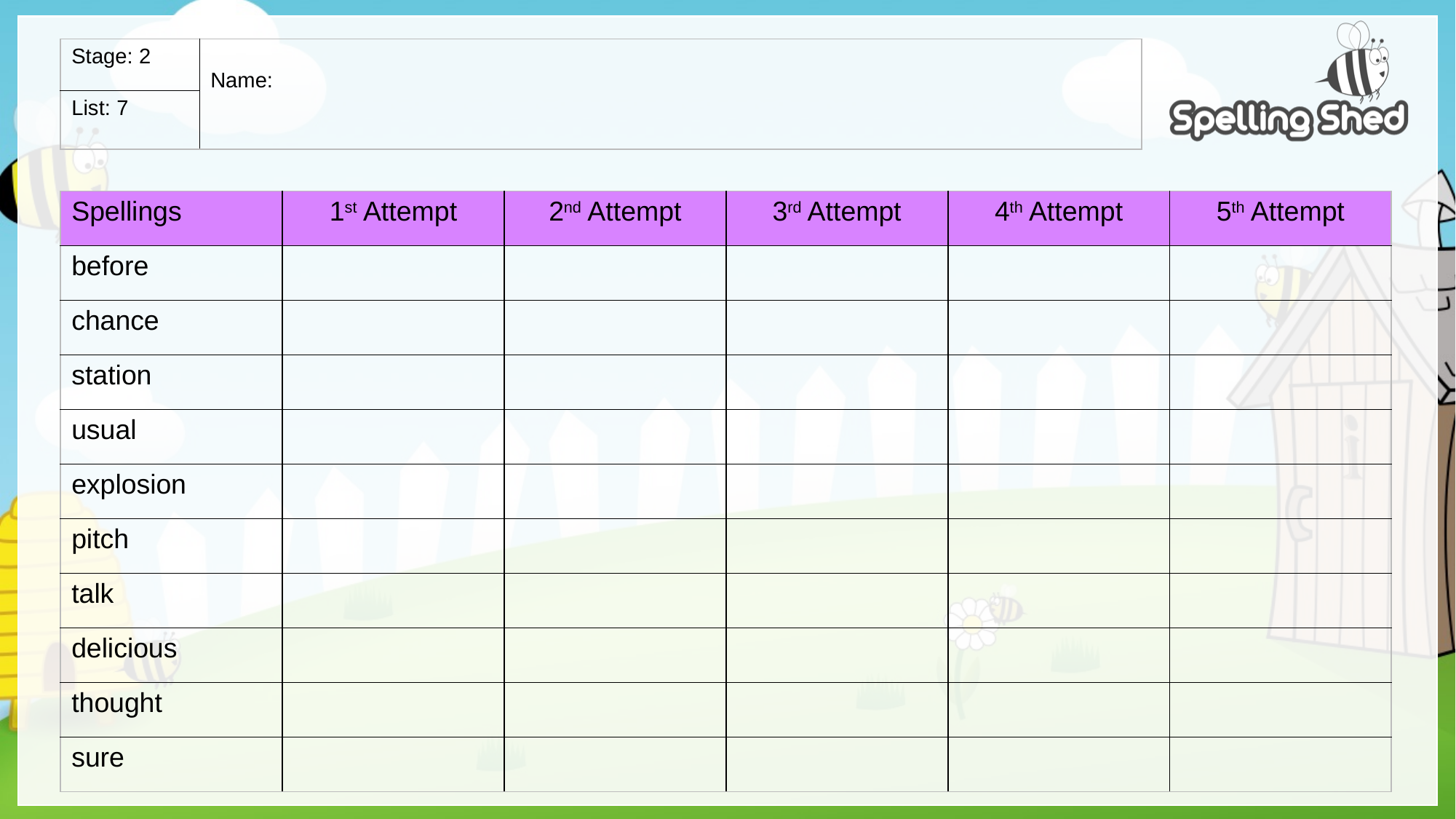

| Stage: 2 | Name: |
| --- | --- |
| List: 7 |  |
| Spellings | 1st Attempt | 2nd Attempt | 3rd Attempt | 4th Attempt | 5th Attempt |
| --- | --- | --- | --- | --- | --- |
| before |  |  |  |  |  |
| chance |  |  |  |  |  |
| station |  |  |  |  |  |
| usual |  |  |  |  |  |
| explosion |  |  |  |  |  |
| pitch |  |  |  |  |  |
| talk |  |  |  |  |  |
| delicious |  |  |  |  |  |
| thought |  |  |  |  |  |
| sure |  |  |  |  |  |